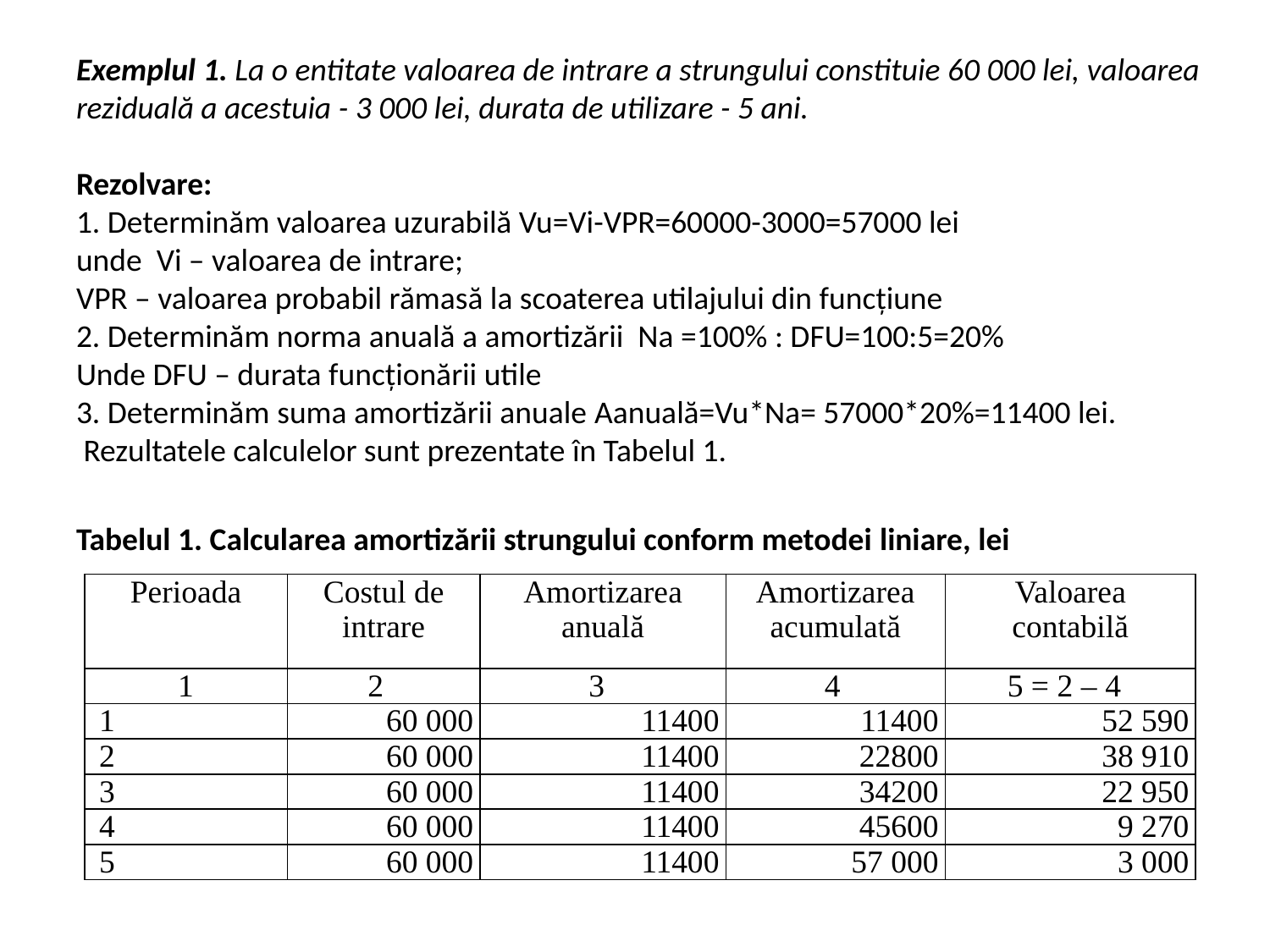

# Exemplul 1. La o entitate valoarea de intrare a strungului constituie 60 000 lei, valoarea reziduală a acestuia - 3 000 lei, durata de utilizare - 5 ani. Rezolvare: 1. Determinăm valoarea uzurabilă Vu=Vi-VPR=60000-3000=57000 lei unde  Vi – valoarea de intrare; VPR – valoarea probabil rămasă la scoaterea utilajului din funcțiune 2. Determinăm norma anuală a amortizării  Na =100% : DFU=100:5=20% Unde DFU – durata funcționării utile 3. Determinăm suma amortizării anuale Aanuală=Vu*Na= 57000*20%=11400 lei. Rezultatele calculelor sunt prezentate în Tabelul 1. Tabelul 1. Calcularea amortizării strungului conform metodei liniare, lei
| Perioada | Costul de intrare | Amortizarea anuală | Amortizarea acumulată | Valoarea contabilă |
| --- | --- | --- | --- | --- |
| 1 | 2 | 3 | 4 | 5 = 2 – 4 |
| 1 | 60 000 | 11400 | 11400 | 52 590 |
| 2 | 60 000 | 11400 | 22800 | 38 910 |
| 3 | 60 000 | 11400 | 34200 | 22 950 |
| 4 | 60 000 | 11400 | 45600 | 9 270 |
| 5 | 60 000 | 11400 | 57 000 | 3 000 |